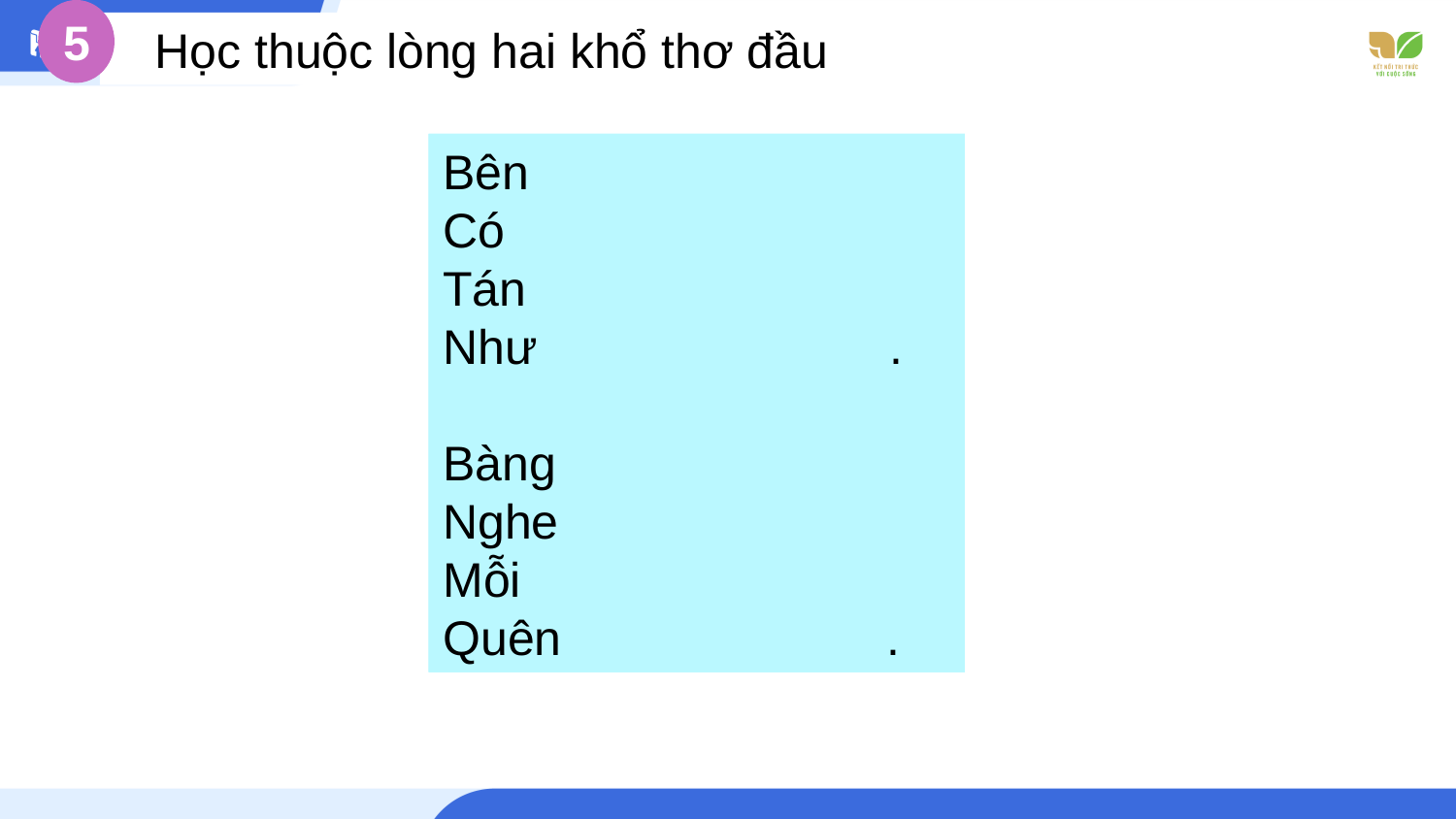

5
   Học thuộc lòng hai khổ thơ đầu
Bên
Có
Tán
Như                          .

Bàng
Nghe
Mỗi
Quên                        .
Bên cửa
Có
Tán lá
Như                          .

Bàng ghé
Nghe
Mỗi buổi
Quên ngày                 .
Bên cửa lớp học
Có cây bàng già
Tán lá xoè ra
Như ô xanh mướt.

Bàng ghé cửa lớp
Nghe cô giảng bài
Mỗi buổi sớm mai
Quên ngày mưa nắng.